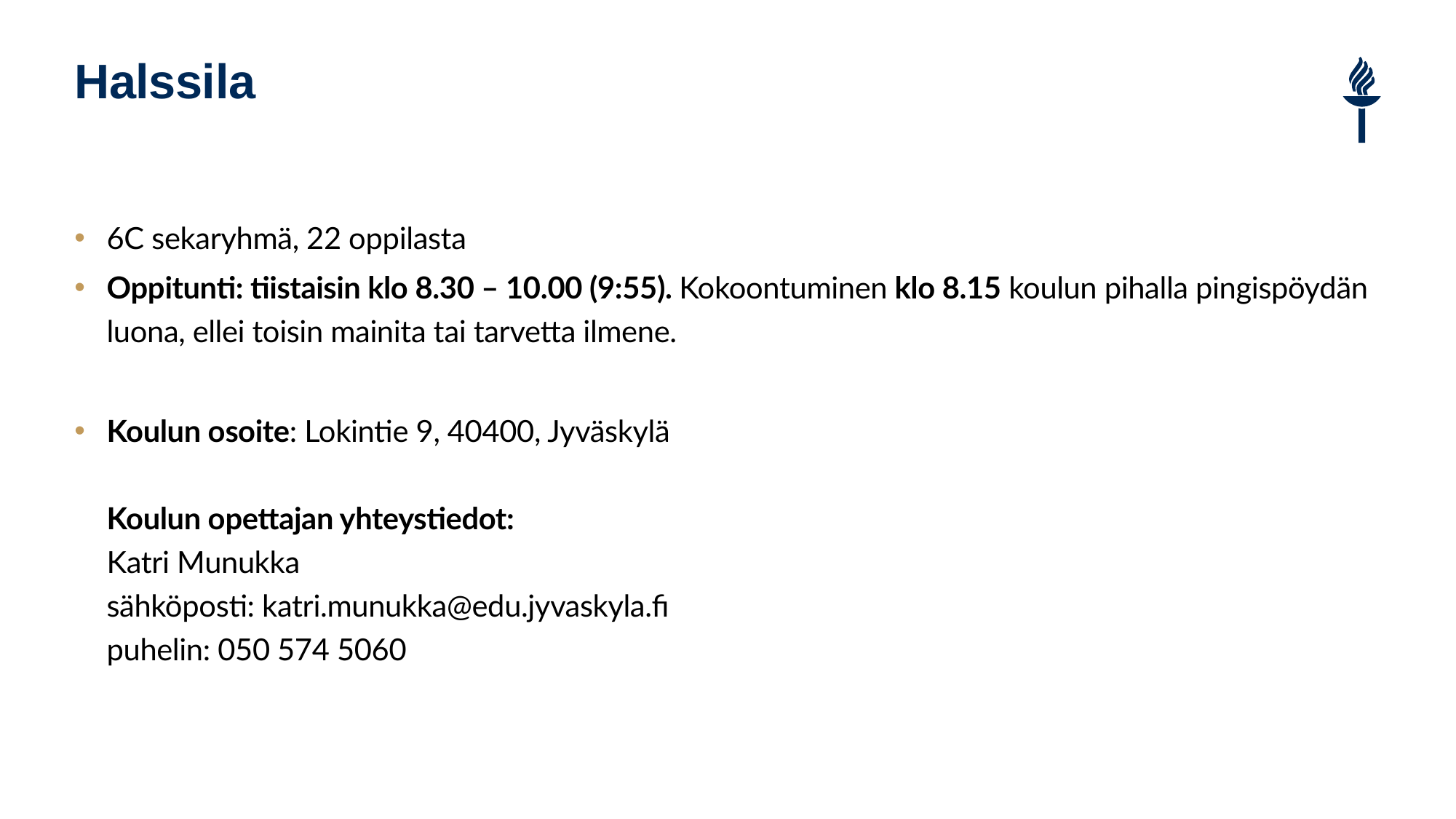

# Halssila
6C sekaryhmä, 22 oppilasta
Oppitunti: tiistaisin klo 8.30 – 10.00 (9:55). Kokoontuminen klo 8.15 koulun pihalla pingispöydän luona, ellei toisin mainita tai tarvetta ilmene.

Koulun osoite: Lokintie 9, 40400, Jyväskylä
Koulun opettajan yhteystiedot:
Katri Munukka
sähköposti: katri.munukka@edu.jyvaskyla.fi
puhelin: 050 574 5060